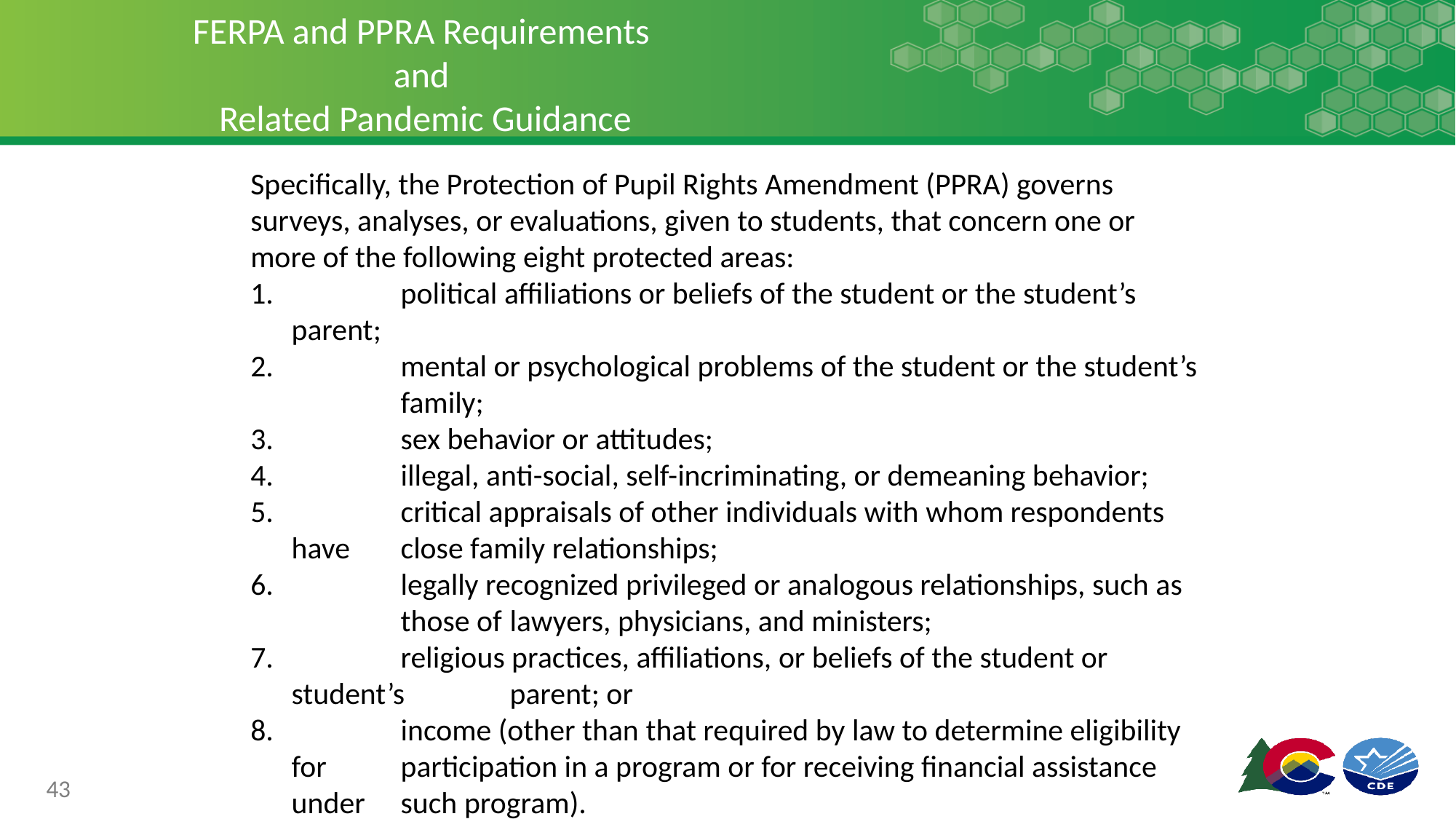

# FERPA and PPRA Requirements and Related Pandemic Guidance
Specifically, the Protection of Pupil Rights Amendment (PPRA) governs surveys, analyses, or evaluations, given to students, that concern one or more of the following eight protected areas:
	political affiliations or beliefs of the student or the student’s parent;
	mental or psychological problems of the student or the student’s 	family;
	sex behavior or attitudes;
	illegal, anti-social, self-incriminating, or demeaning behavior;
	critical appraisals of other individuals with whom respondents have 	close family relationships;
	legally recognized privileged or analogous relationships, such as 	those of 	lawyers, physicians, and ministers;
	religious practices, affiliations, or beliefs of the student or student’s 	parent; or
	income (other than that required by law to determine eligibility for 	participation in a program or for receiving financial assistance under 	such program).
43